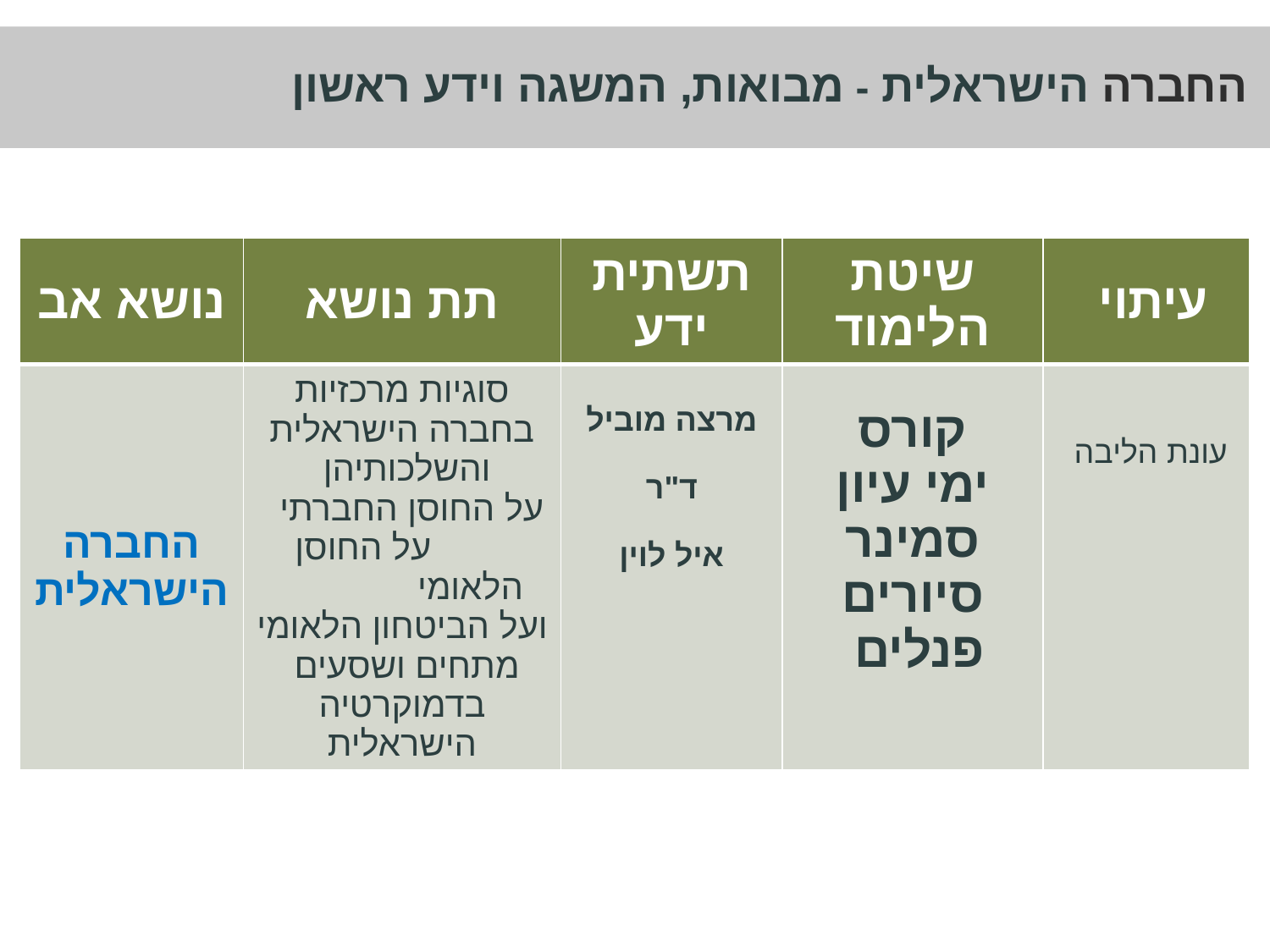

# החברה הישראלית - מבואות, המשגה וידע ראשון
| נושא אב | תת נושא | תשתית ידע | שיטת הלימוד | עיתוי |
| --- | --- | --- | --- | --- |
| החברה הישראלית | סוגיות מרכזיות בחברה הישראלית והשלכותיהן על החוסן החברתי על החוסן הלאומי ועל הביטחון הלאומי מתחים ושסעים בדמוקרטיה הישראלית | מרצה מוביל ד"ר איל לוין | קורס ימי עיון סמינר סיורים פנלים | עונת הליבה |